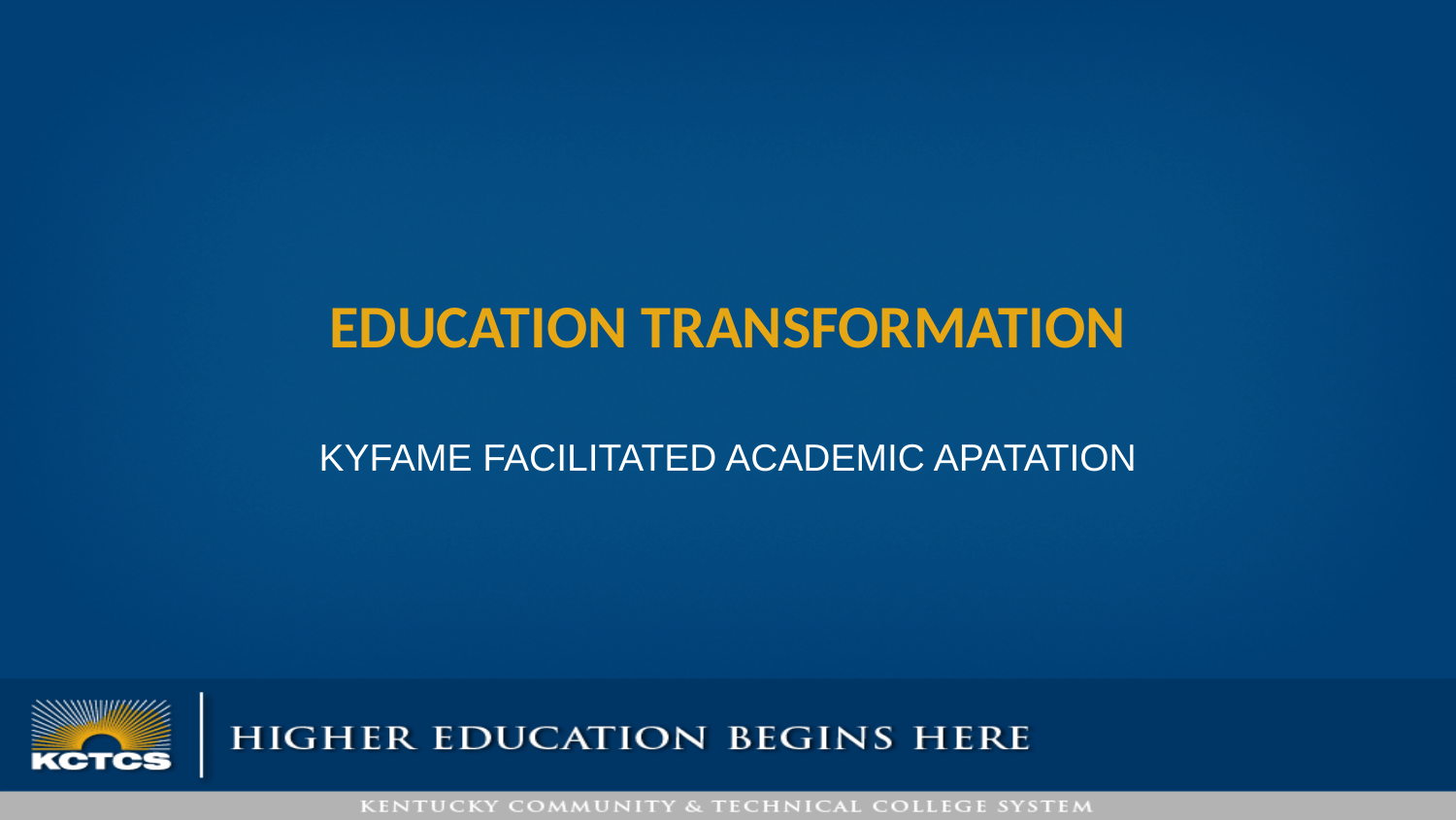

# Education Transformation
KYFAME FACILITATED ACADEMIC APATATION